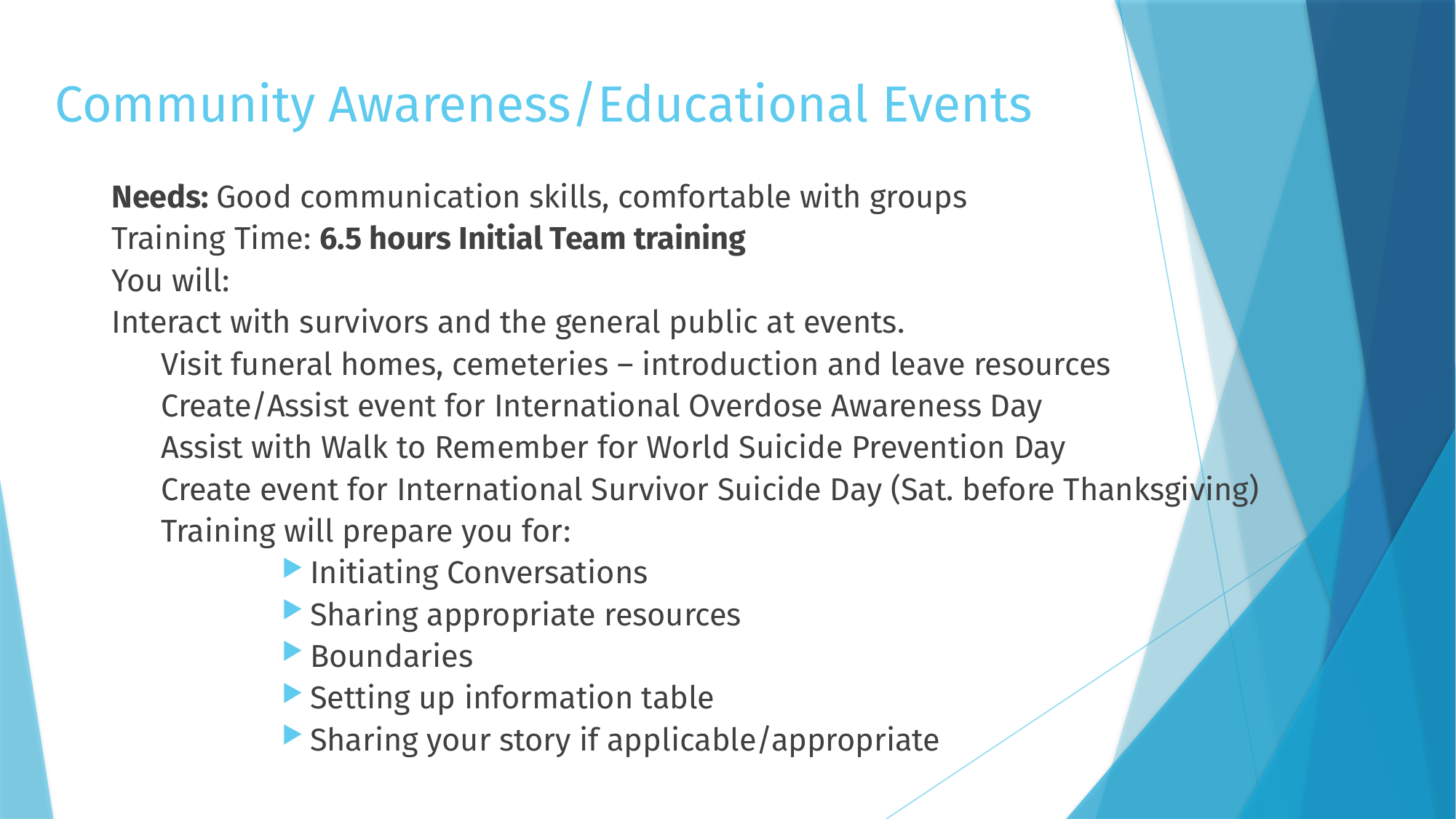

# Community Awareness/Educational Events
Needs: Good communication skills, comfortable with groups
Training Time: 6.5 hours Initial Team training
You will:
	Interact with survivors and the general public at events.
Visit funeral homes, cemeteries – introduction and leave resources
Create/Assist event for International Overdose Awareness Day
Assist with Walk to Remember for World Suicide Prevention Day
Create event for International Survivor Suicide Day (Sat. before Thanksgiving)
Training will prepare you for:
Initiating Conversations
Sharing appropriate resources
Boundaries
Setting up information table
Sharing your story if applicable/appropriate